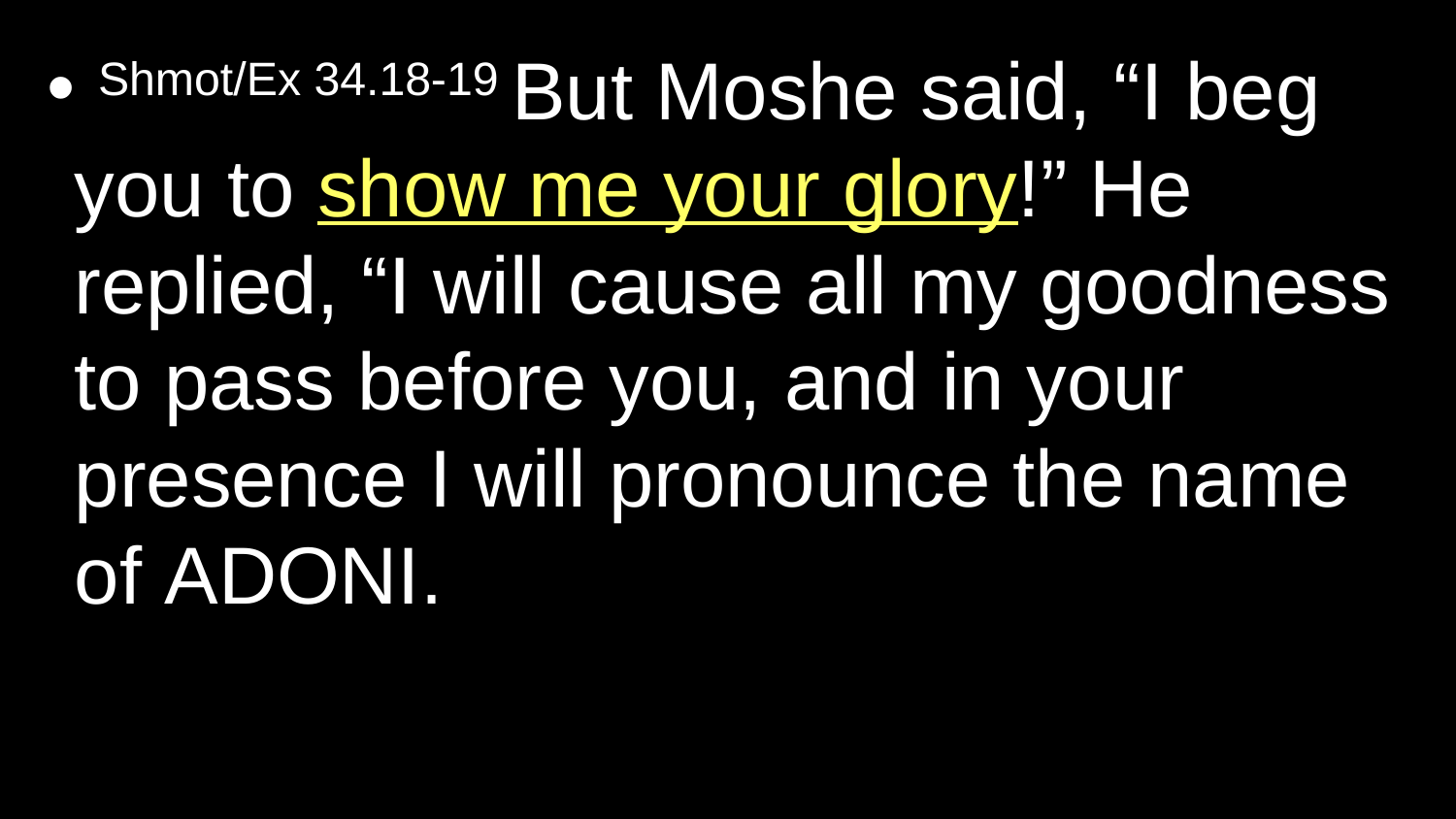

Shmot/Ex 34.18-19 But Moshe said, “I beg you to show me your glory!” He replied, “I will cause all my goodness to pass before you, and in your presence I will pronounce the name of Adoni.